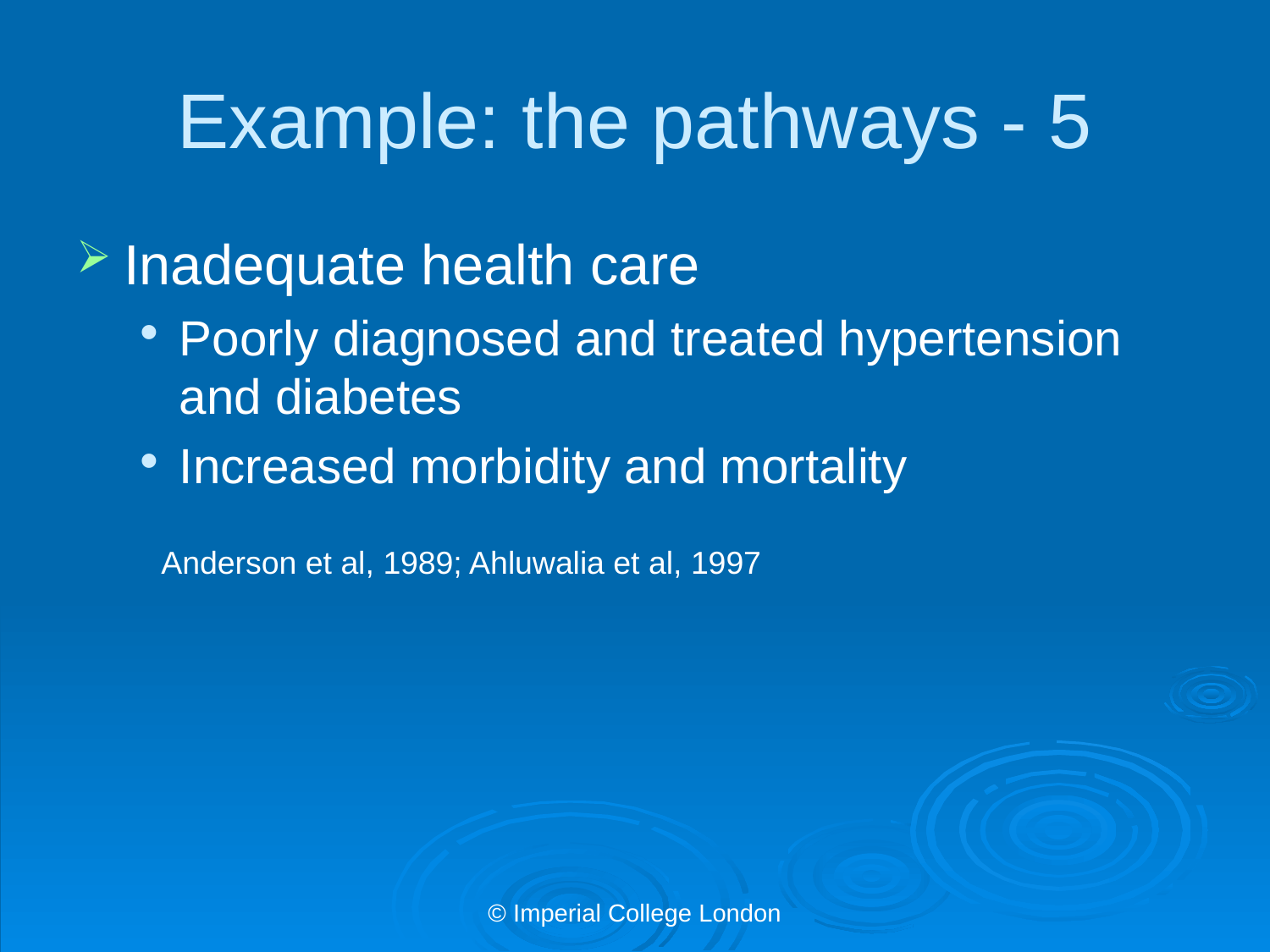

# Example: the pathways - 5
Inadequate health care
Poorly diagnosed and treated hypertension and diabetes
Increased morbidity and mortality
Anderson et al, 1989; Ahluwalia et al, 1997
© Imperial College London